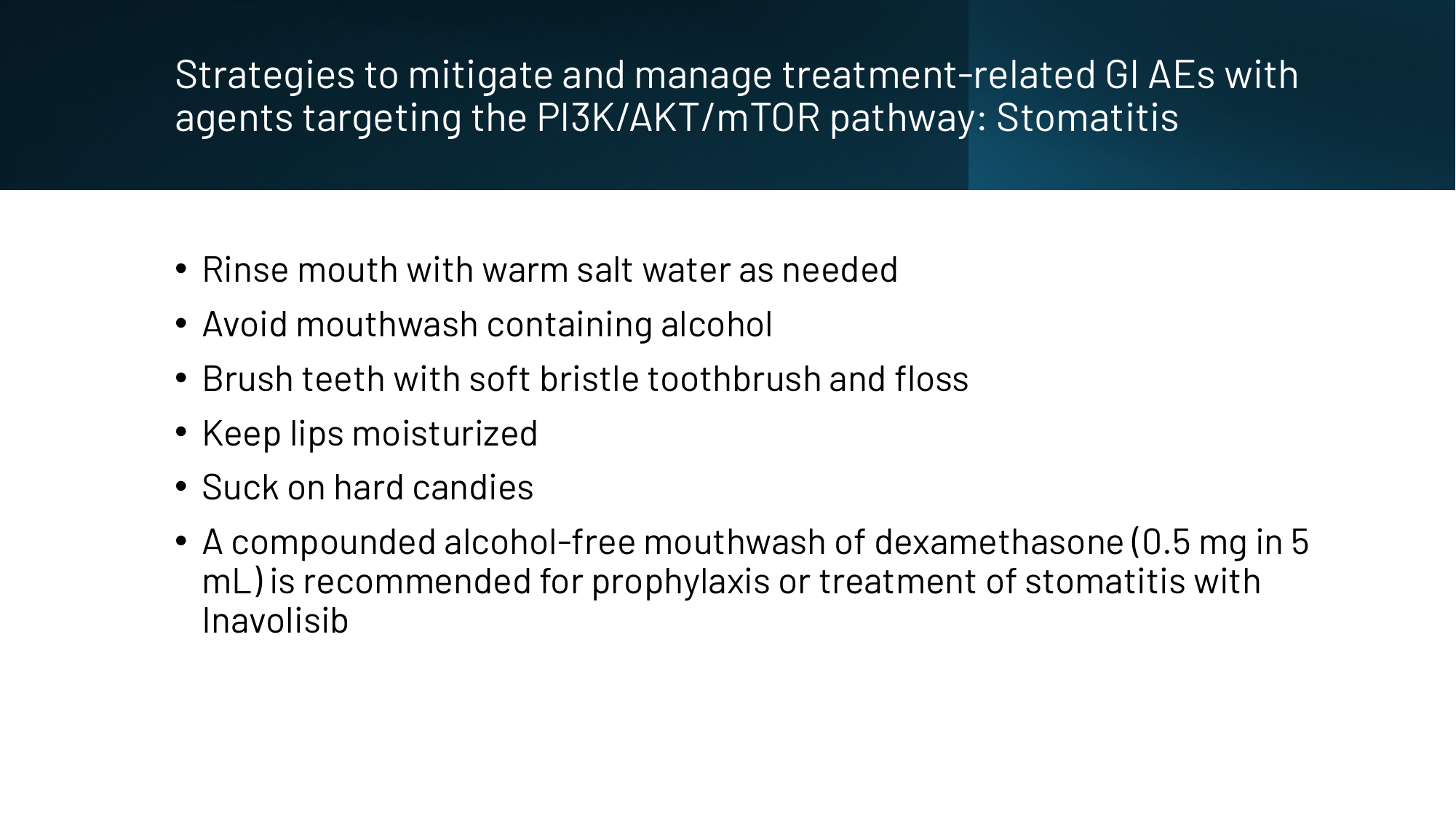

# Strategies to mitigate and manage treatment-related GI AEs with agents targeting the PI3K/AKT/mTOR pathway: Stomatitis
Rinse mouth with warm salt water as needed
Avoid mouthwash containing alcohol
Brush teeth with soft bristle toothbrush and floss
Keep lips moisturized
Suck on hard candies
A compounded alcohol-free mouthwash of dexamethasone (0.5 mg in 5 mL) is recommended for prophylaxis or treatment of stomatitis with Inavolisib